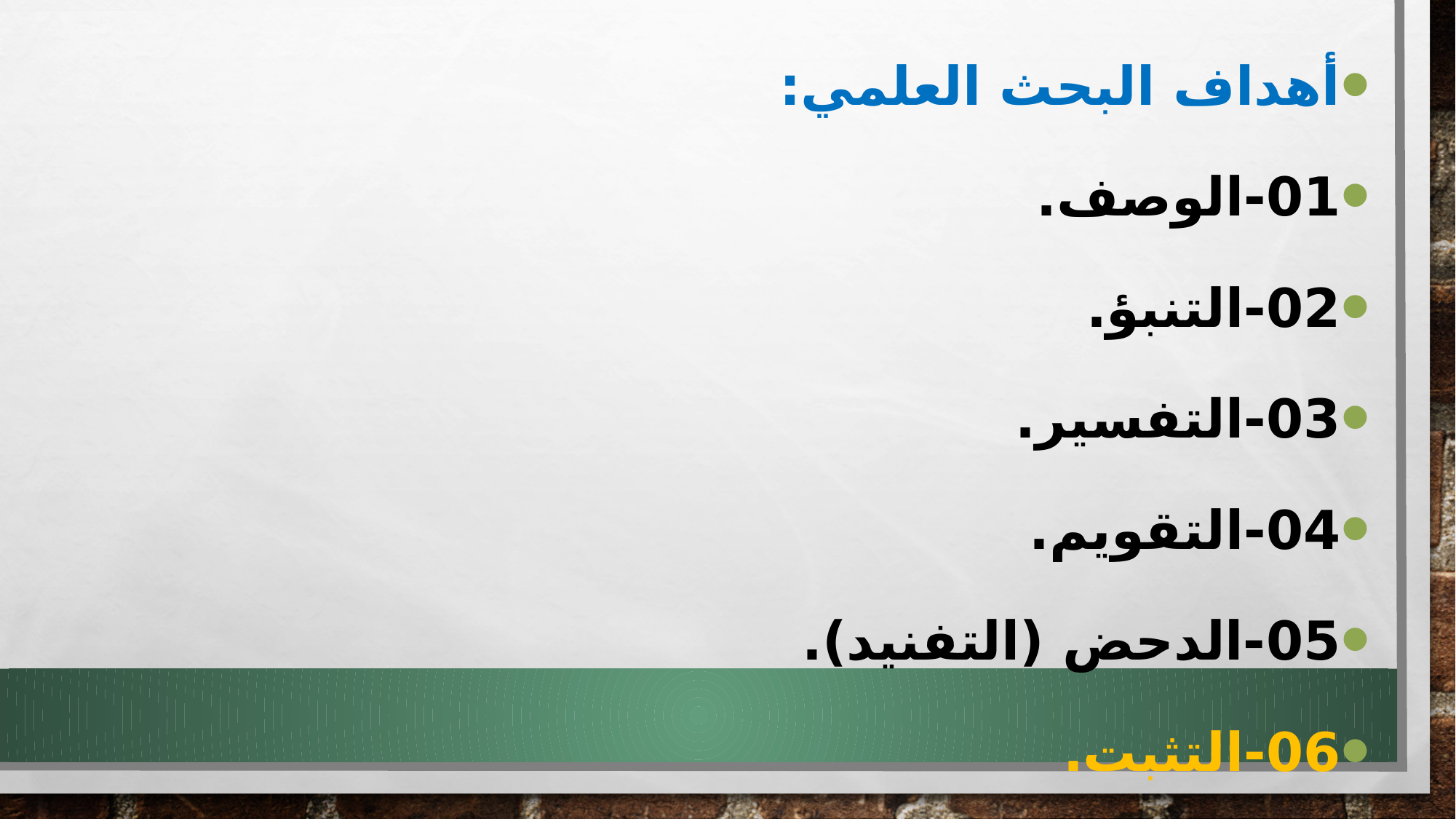

أهداف البحث العلمي:
01-الوصف.
02-التنبؤ.
03-التفسير.
04-التقويم.
05-الدحض (التفنيد).
06-التثبت.